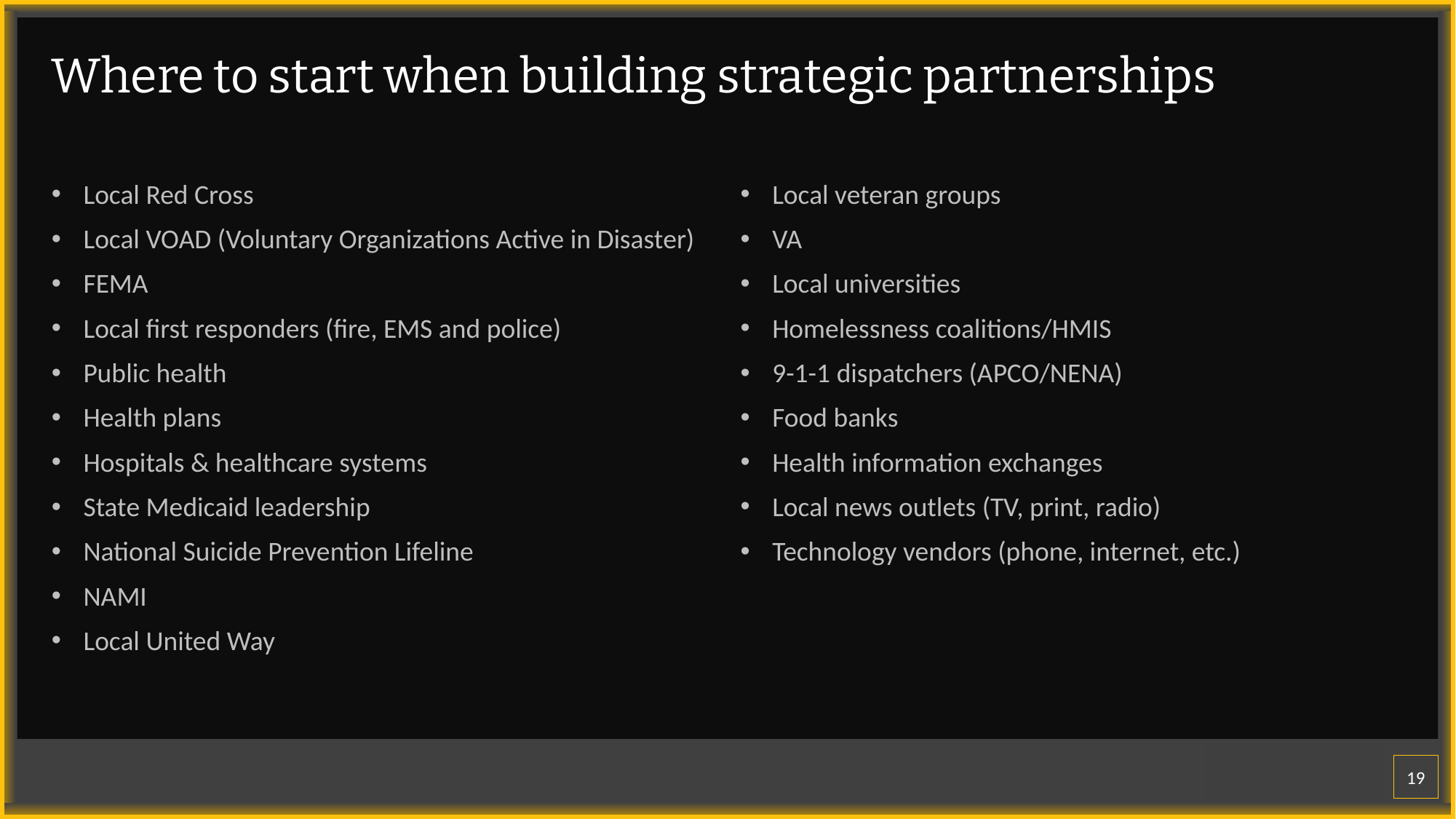

# Where to start when building strategic partnerships
Local Red Cross
Local VOAD (Voluntary Organizations Active in Disaster)
FEMA
Local first responders (fire, EMS and police)
Public health
Health plans
Hospitals & healthcare systems
State Medicaid leadership
National Suicide Prevention Lifeline
NAMI
Local United Way
Local veteran groups
VA
Local universities
Homelessness coalitions/HMIS
9-1-1 dispatchers (APCO/NENA)
Food banks
Health information exchanges
Local news outlets (TV, print, radio)
Technology vendors (phone, internet, etc.)

19